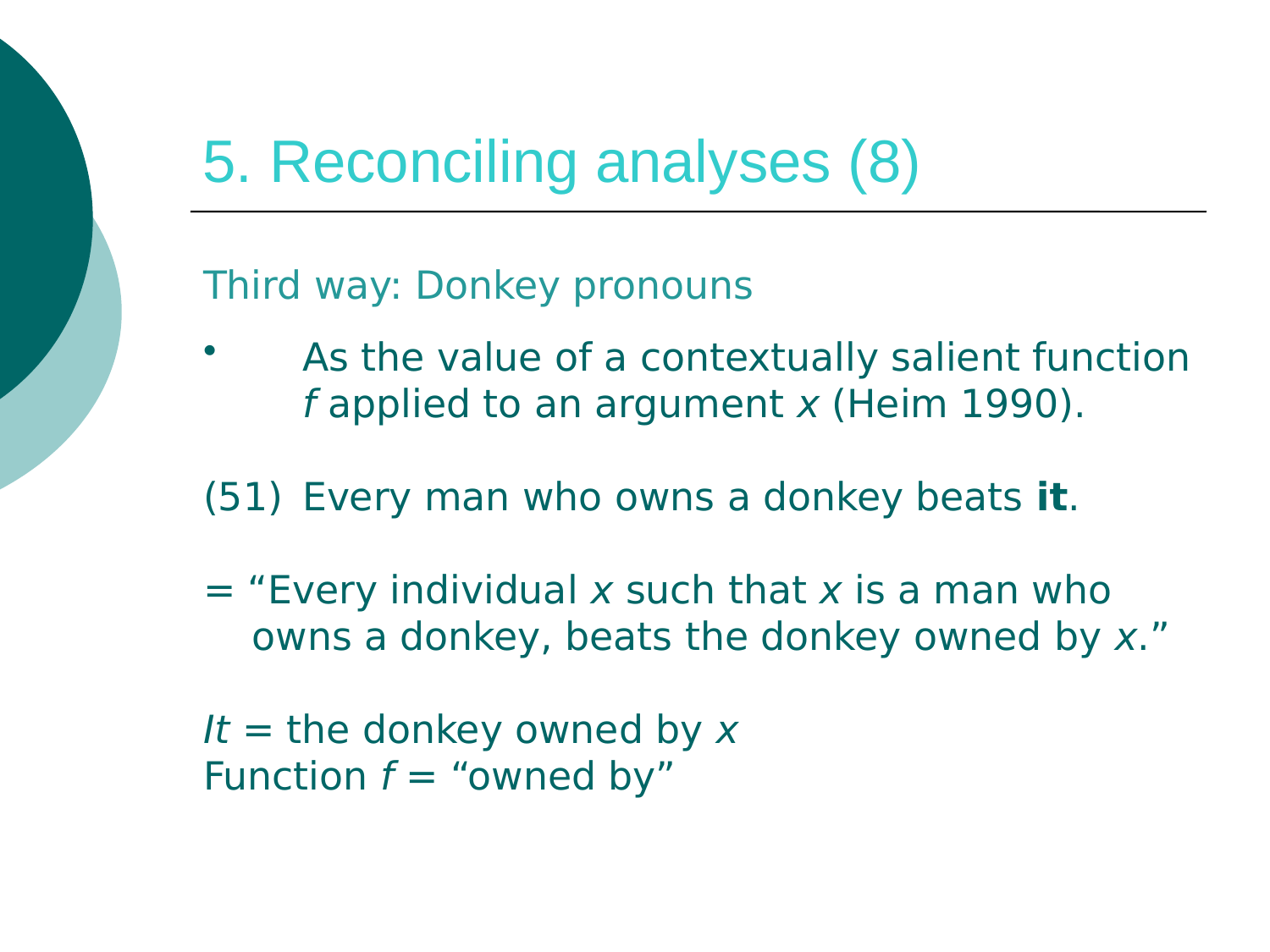

# 5. Reconciling analyses (8)
Third way: Donkey pronouns

As the value of a contextually salient function f applied to an argument x (Heim 1990).

Every man who owns a donkey beats it.

= “Every individual x such that x is a man who
    owns a donkey, beats the donkey owned by x.”

It = the donkey owned by x
Function f = “owned by”